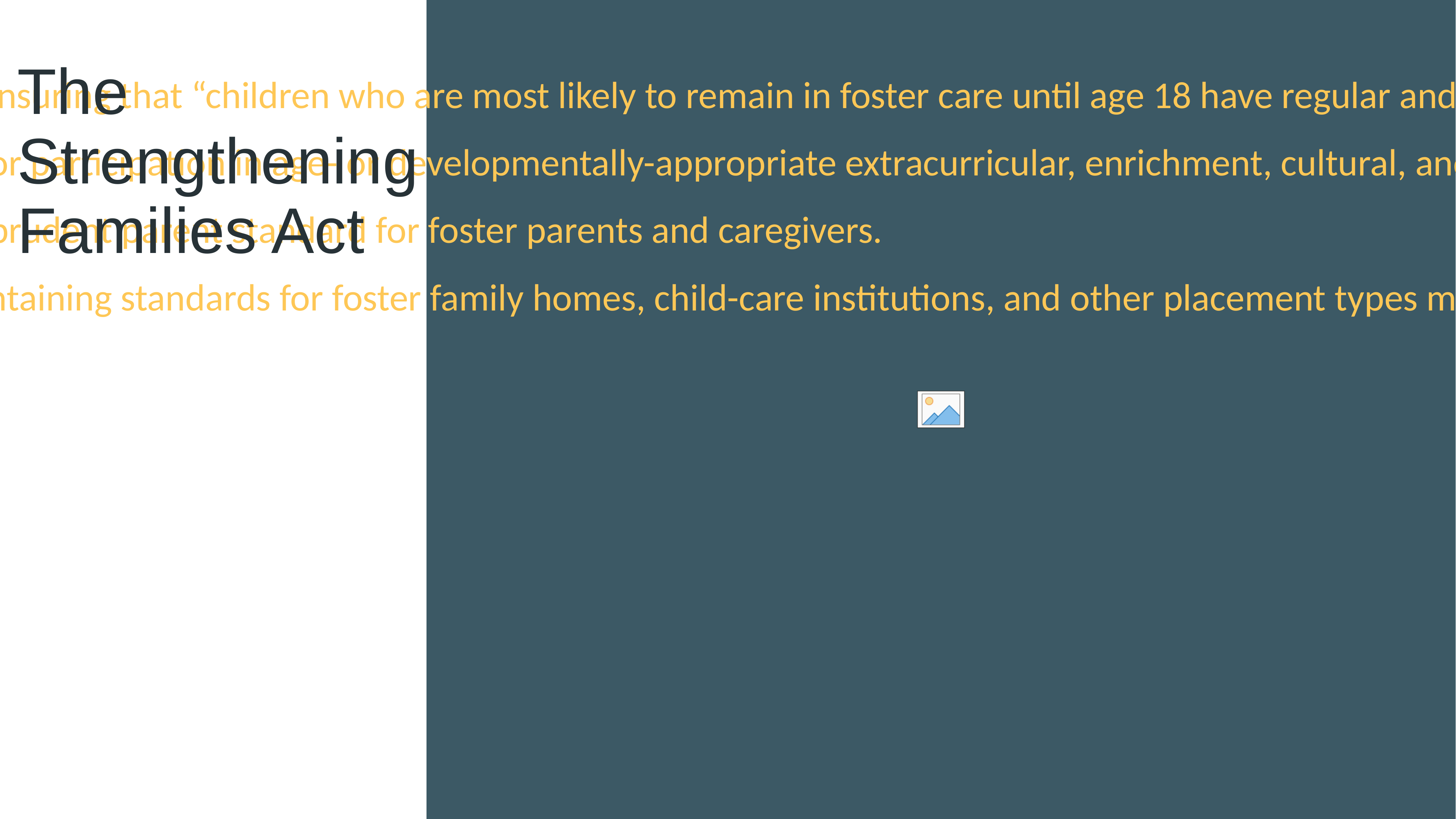

Promotes participation in age-appropriate activities by ensuring that “children who are most likely to remain in foster care until age 18 have regular and ongoing opportunities to engage in age- or developmentally-appropriate activities.”
Institutes the reasonable and prudent parent standard for participation in age- or developmentally-appropriate extracurricular, enrichment, cultural, and social activities.
Develops standards and training on the reasonable and prudent parent standard for foster parents and caregivers.
The state authority responsible for establishing and maintaining standards for foster family homes, child-care institutions, and other placement types must develop the standards.
The Strengthening Families Act

1984
VISIT
SHINRIN-YOKU
FOREST